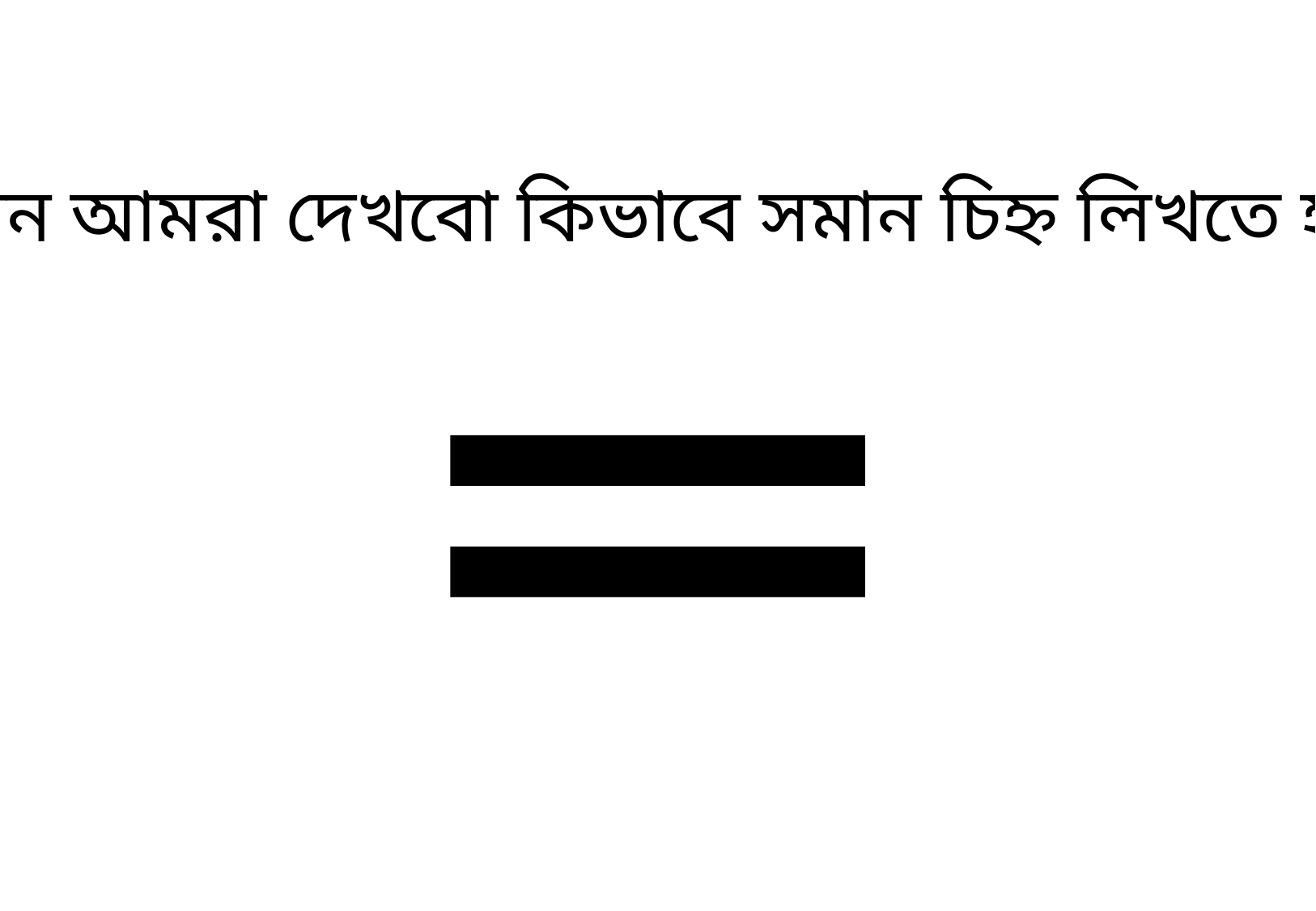

এখন আমরা দেখবো কিভাবে সমান চিহ্ন লিখতে হয়।